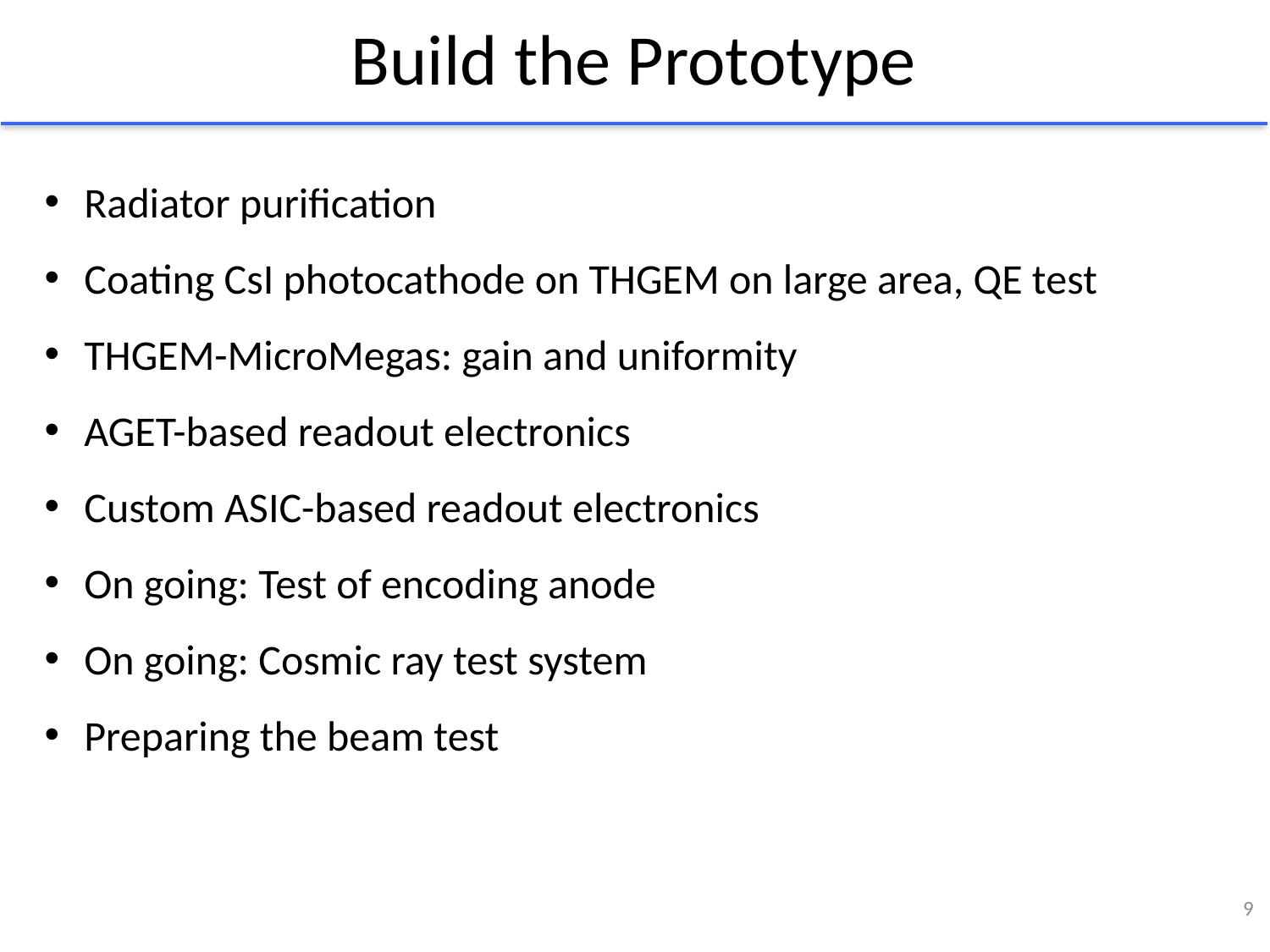

Build the Prototype
Radiator purification
Coating CsI photocathode on THGEM on large area, QE test
THGEM-MicroMegas: gain and uniformity
AGET-based readout electronics
Custom ASIC-based readout electronics
On going: Test of encoding anode
On going: Cosmic ray test system
Preparing the beam test
9